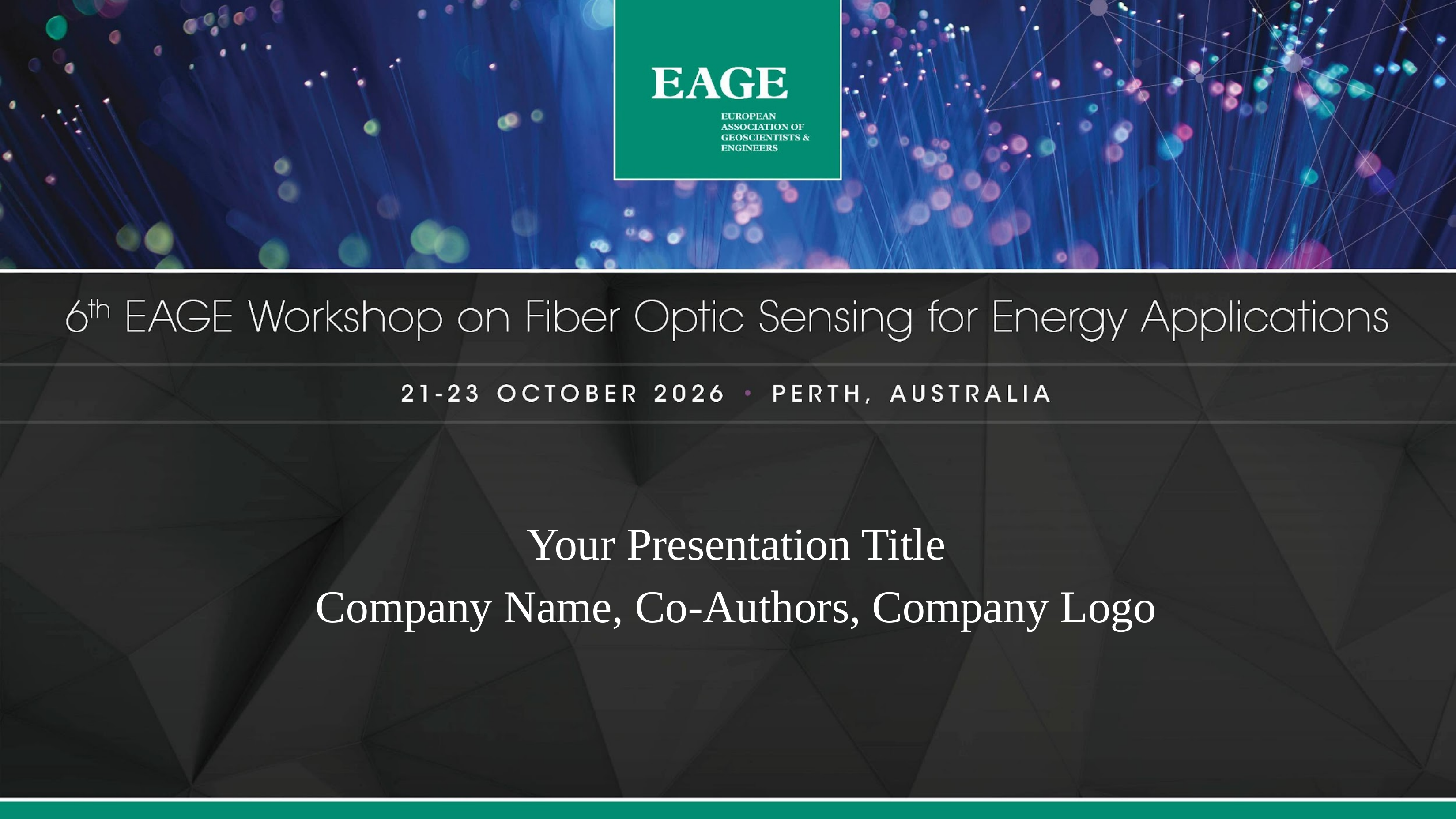

Your Presentation Title
Company Name, Co-Authors, Company Logo